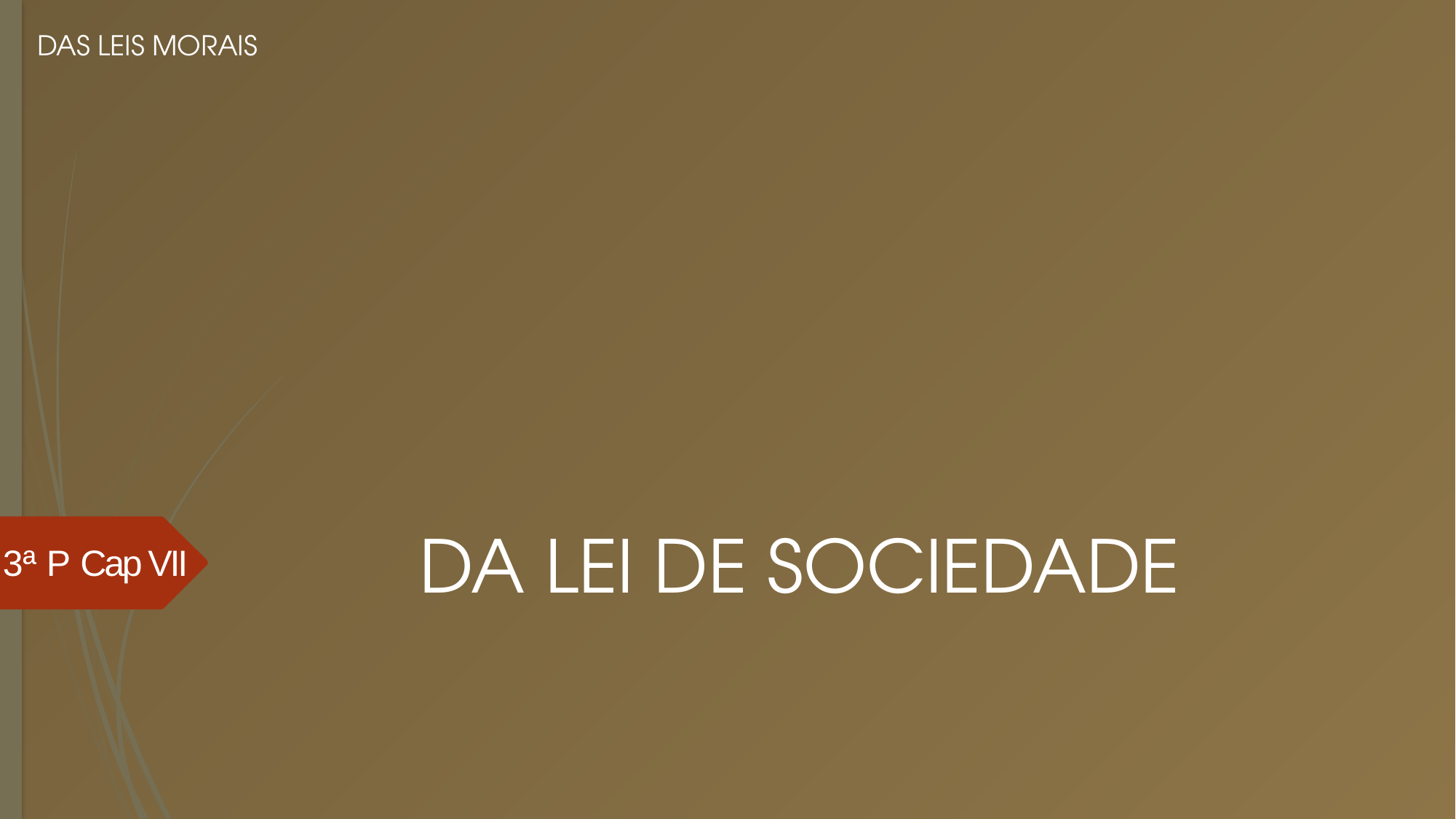

DAS LEIS MORAIS
# DA LEI DE SOCIEDADE
3ª P Cap VII